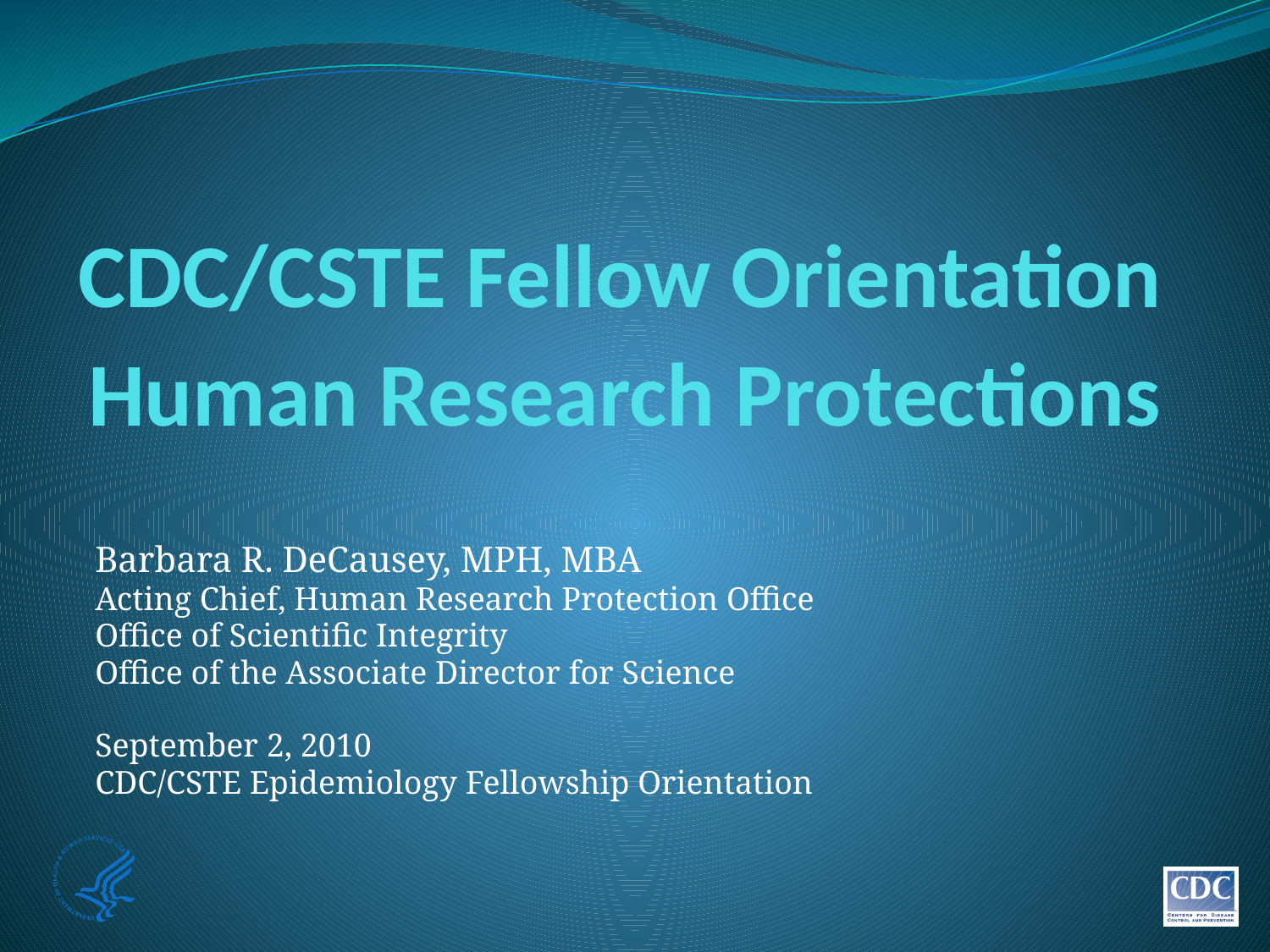

# CDC/CSTE Fellow Orientation Human Research Protections
Barbara R. DeCausey, MPH, MBA
Acting Chief, Human Research Protection Office
Office of Scientific Integrity
Office of the Associate Director for Science

September 2, 2010
CDC/CSTE Epidemiology Fellowship Orientation